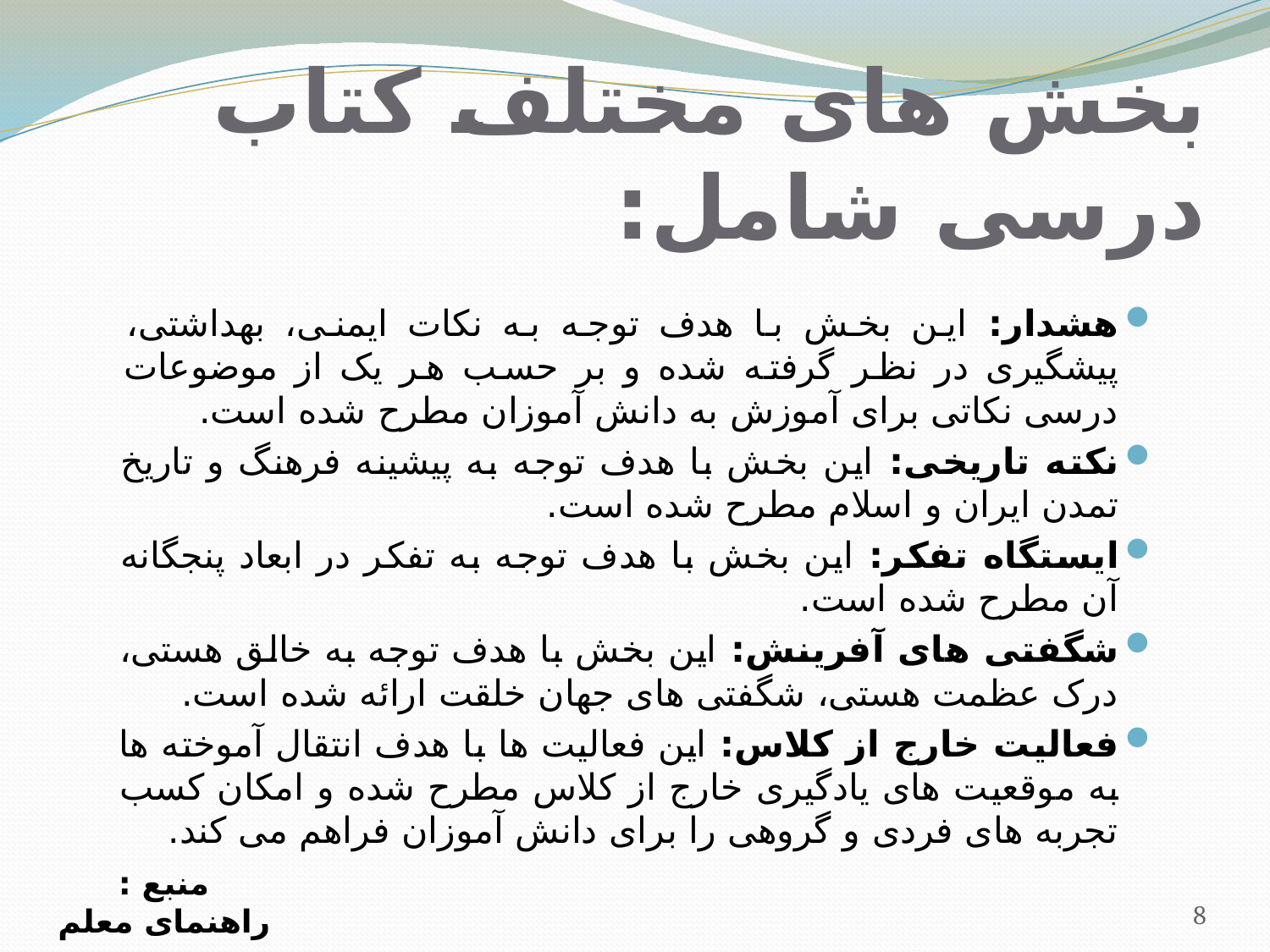

# بخش های مختلف کتاب درسی شامل:
هشدار: اين بخش با هدف توجه به نکات ايمنی، بهداشتی، پيشگيری در نظر گرفته شده و بر حسب هر يک از موضوعات درسی نکاتی برای آموزش به دانش آموزان مطرح شده است.
نکته تاريخی: اين بخش با هدف توجه به پيشينه فرهنگ و تاريخ تمدن ايران و اسلام مطرح شده است.
ايستگاه تفکر: اين بخش با هدف توجه به تفکر در ابعاد پنجگانه آن مطرح شده است.
شگفتی های آفرينش: اين بخش با هدف توجه به خالق هستی، درک عظمت هستی، شگفتی های جهان خلقت ارائه شده است.
فعاليت خارج از کلاس: اين فعاليت ها با هدف انتقال آموخته ها به موقعيت های يادگيری خارج از کلاس مطرح شده و امکان کسب تجربه های فردی و گروهی را برای دانش آموزان فراهم می کند.
منبع : راهنمای معلم
8